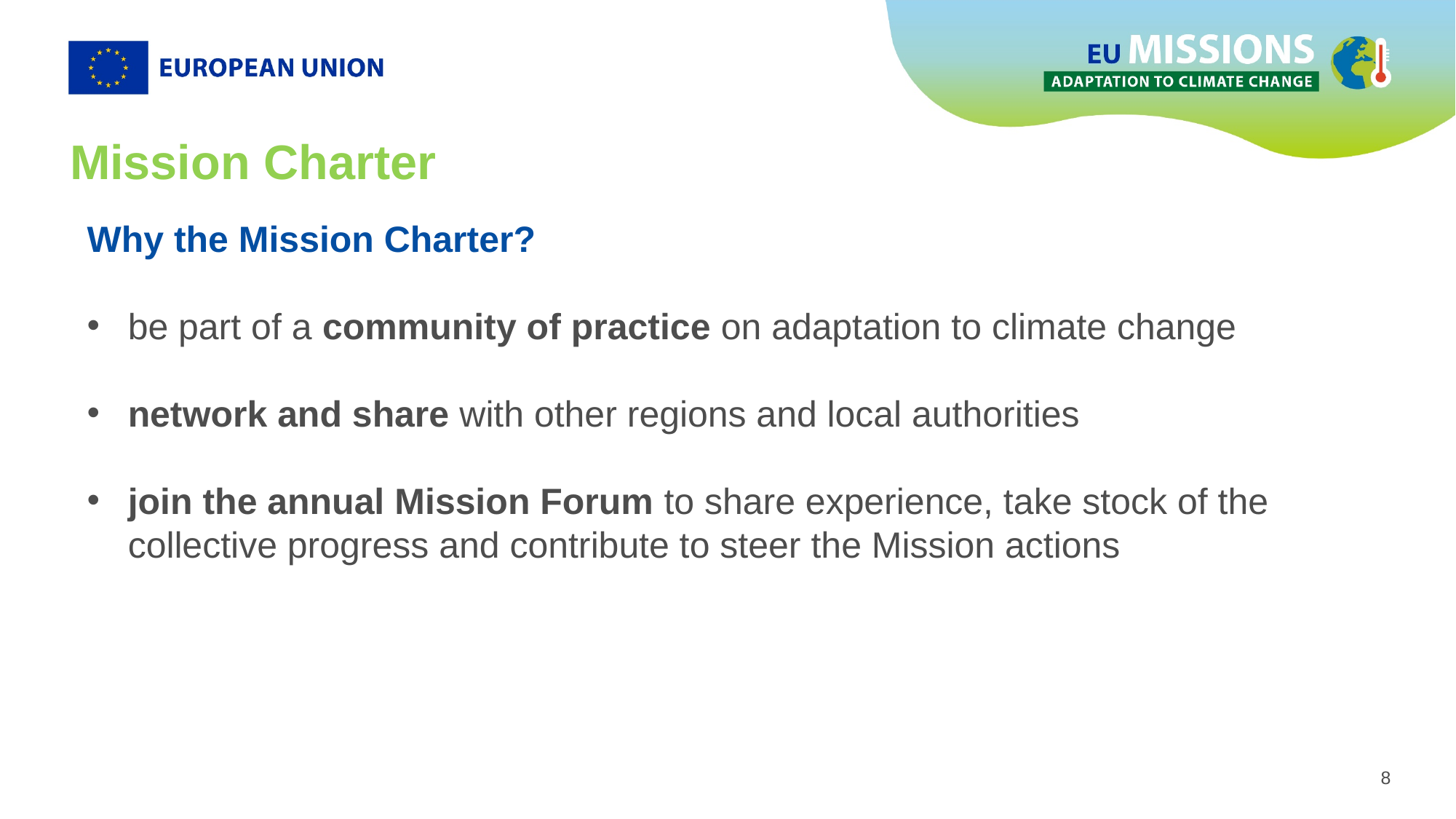

# Mission Charter
Why the Mission Charter?

be part of a community of practice on adaptation to climate change

network and share with other regions and local authorities

join the annual Mission Forum to share experience, take stock of the collective progress and contribute to steer the Mission actions